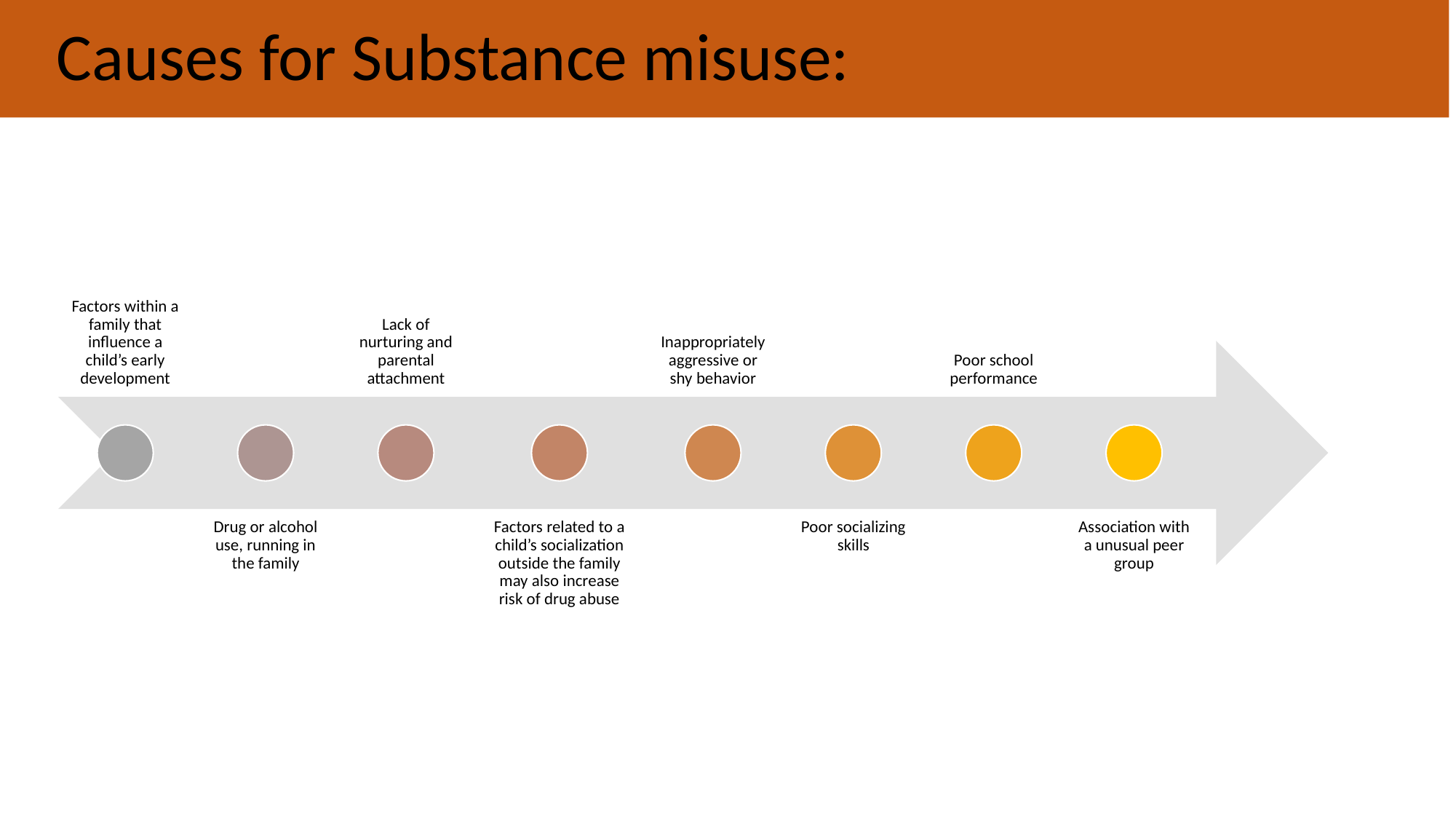

# Causes for Substance misuse:
Factors within a family that influence a child’s early development
Drug or alcohol use, running in the family
Lack of nurturing and parental attachment
Factors related to a child’s socialization outside the family may also increase risk of drug abuse
Inappropriately aggressive or shy behavior
Poor socializing skills
Poor school performance
Association with a unusual peer group